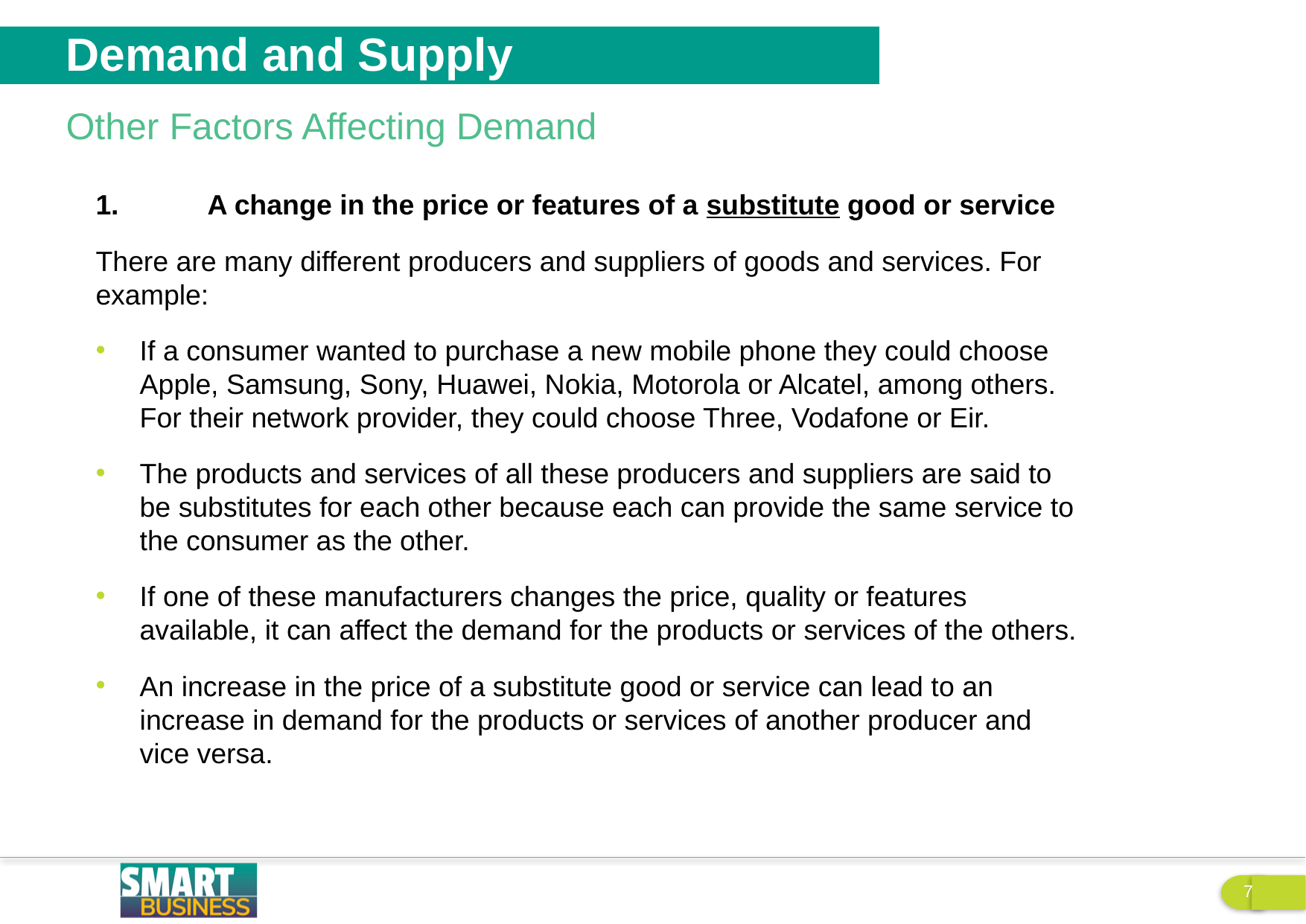

Demand and Supply
Other Factors Affecting Demand
1.	A change in the price or features of a substitute good or service
There are many different producers and suppliers of goods and services. For example:
If a consumer wanted to purchase a new mobile phone they could choose Apple, Samsung, Sony, Huawei, Nokia, Motorola or Alcatel, among others. For their network provider, they could choose Three, Vodafone or Eir.
The products and services of all these producers and suppliers are said to be substitutes for each other because each can provide the same service to the consumer as the other.
If one of these manufacturers changes the price, quality or features available, it can affect the demand for the products or services of the others.
An increase in the price of a substitute good or service can lead to an increase in demand for the products or services of another producer and vice versa.